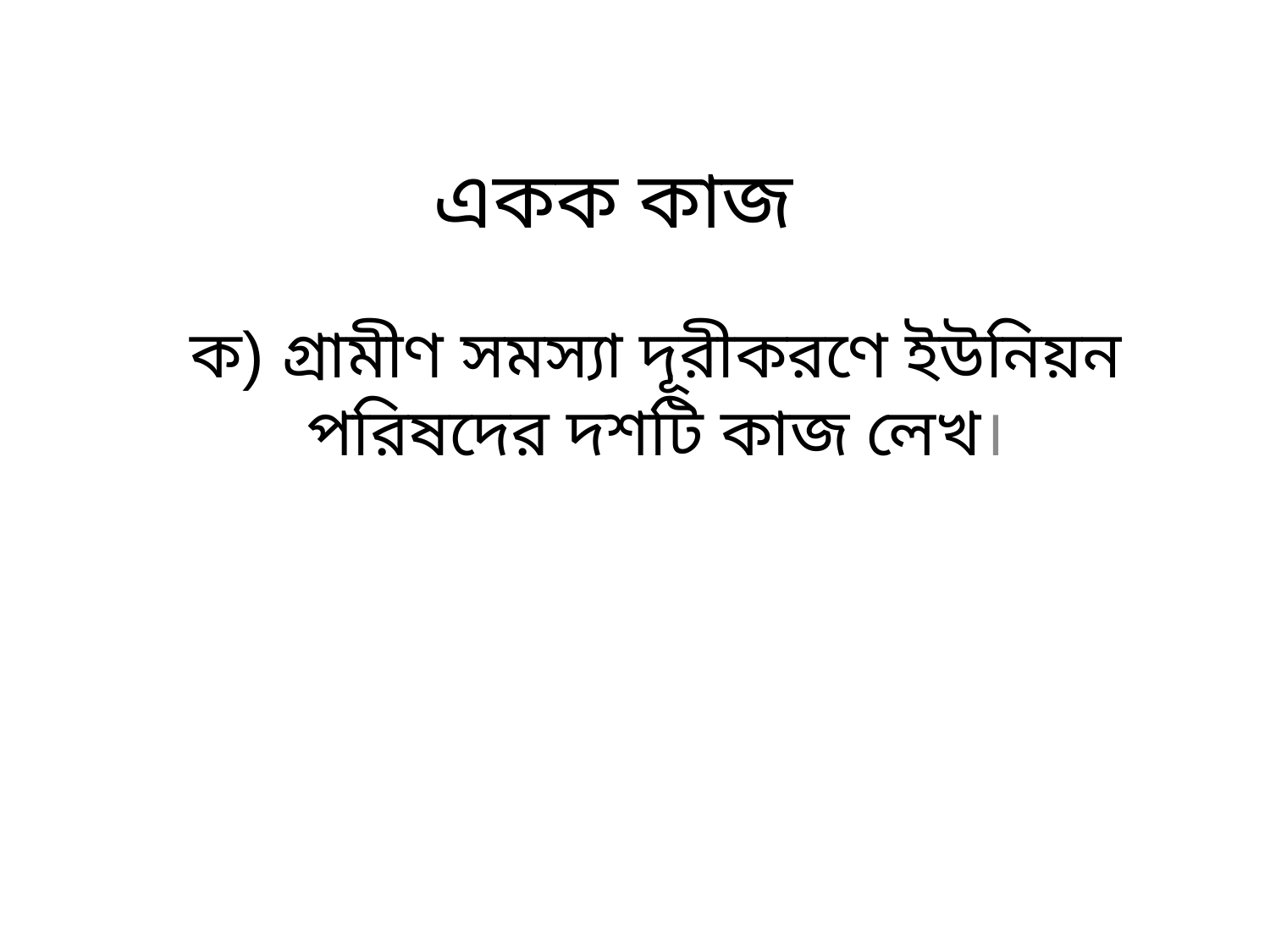

# একক কাজ
ক) গ্রামীণ সমস্যা দূরীকরণে ইউনিয়ন পরিষদের দশটি কাজ লেখ।